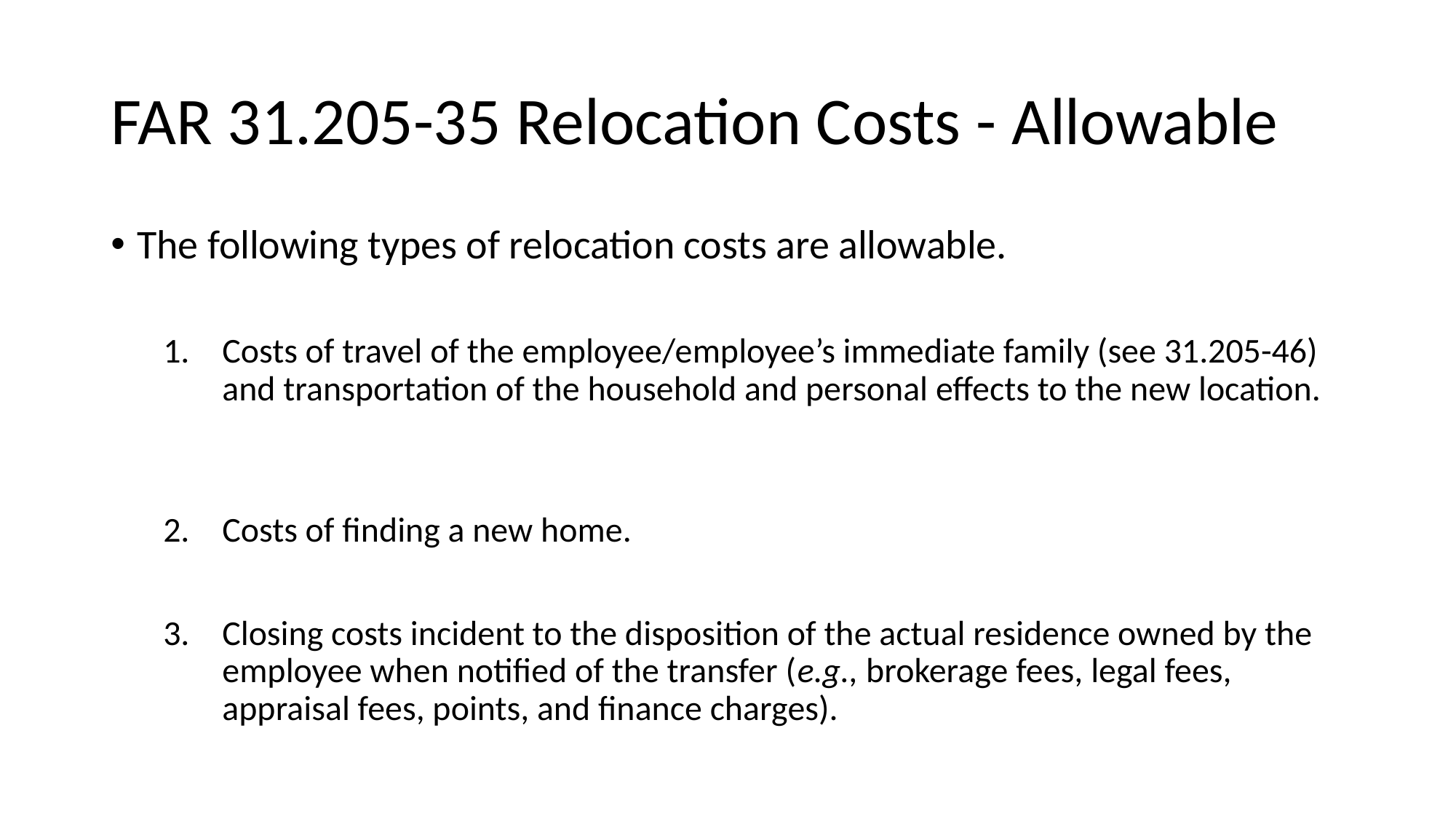

# FAR 31.205-35 Relocation Costs - Allowable
The following types of relocation costs are allowable.

Costs of travel of the employee/employee’s immediate family (see 31.205-46) and transportation of the household and personal effects to the new location.

Costs of finding a new home.

Closing costs incident to the disposition of the actual residence owned by the employee when notified of the transfer (e.g., brokerage fees, legal fees, appraisal fees, points, and finance charges).